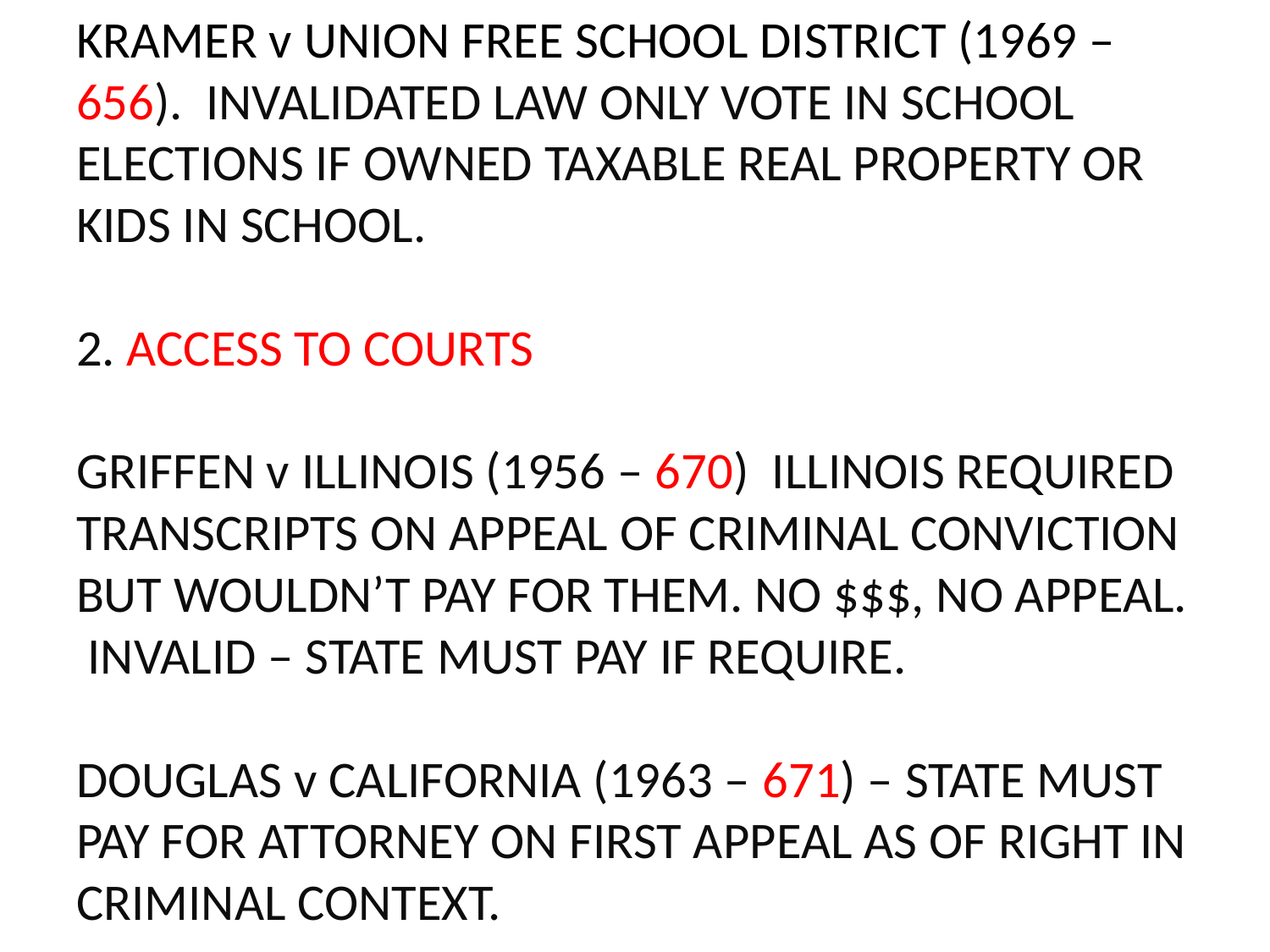

# KRAMER v UNION FREE SCHOOL DISTRICT (1969 – 656).  INVALIDATED LAW ONLY VOTE IN SCHOOL ELECTIONS IF OWNED TAXABLE REAL PROPERTY OR KIDS IN SCHOOL. 2. ACCESS TO COURTS GRIFFEN v ILLINOIS (1956 – 670)  ILLINOIS REQUIRED TRANSCRIPTS ON APPEAL OF CRIMINAL CONVICTION BUT WOULDN’T PAY FOR THEM. NO $$$, NO APPEAL.  INVALID – STATE MUST PAY IF REQUIRE. DOUGLAS v CALIFORNIA (1963 – 671) – STATE MUST PAY FOR ATTORNEY ON FIRST APPEAL AS OF RIGHT IN CRIMINAL CONTEXT.